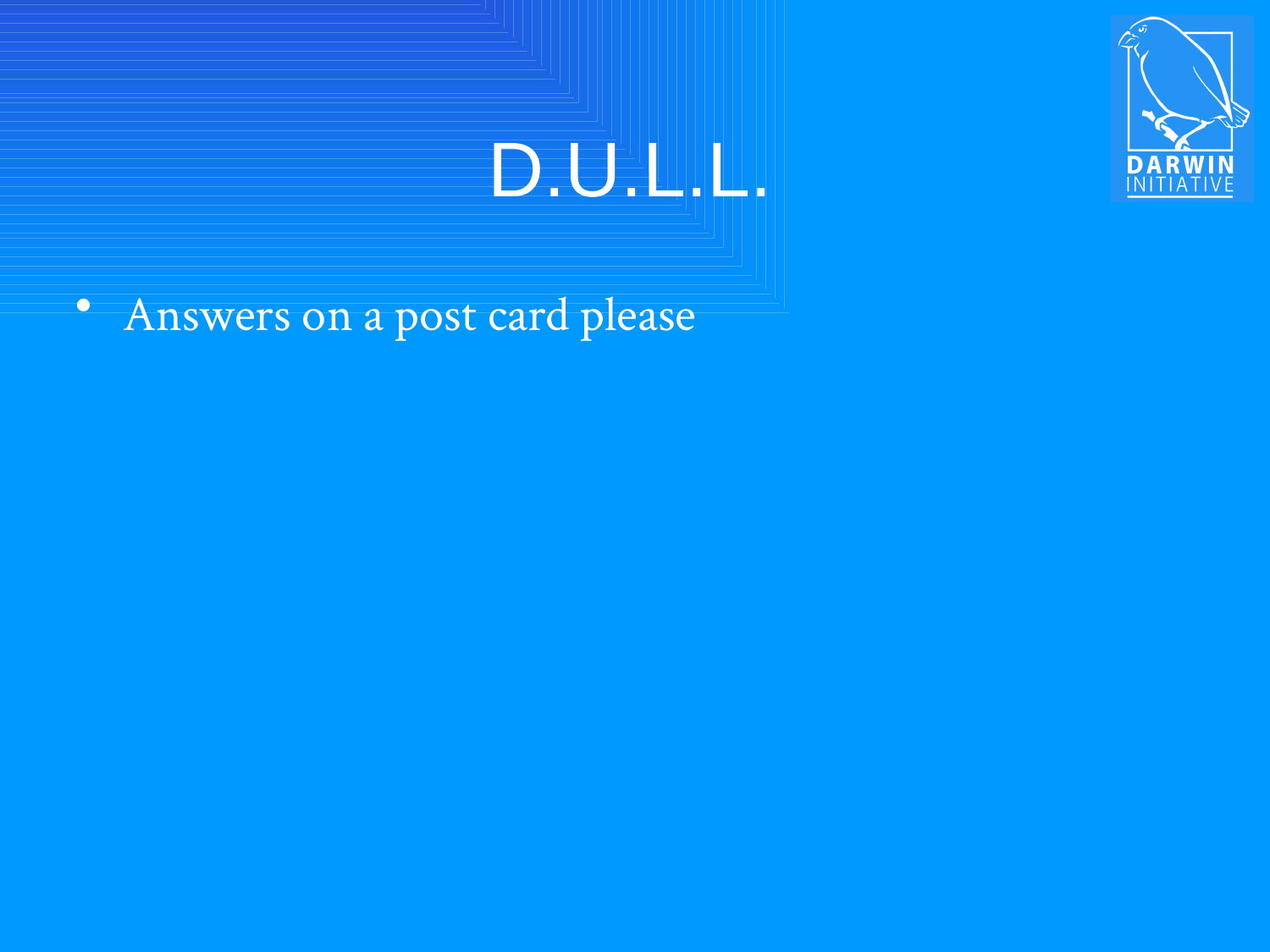

# D.U.L.L.
Answers on a post card please